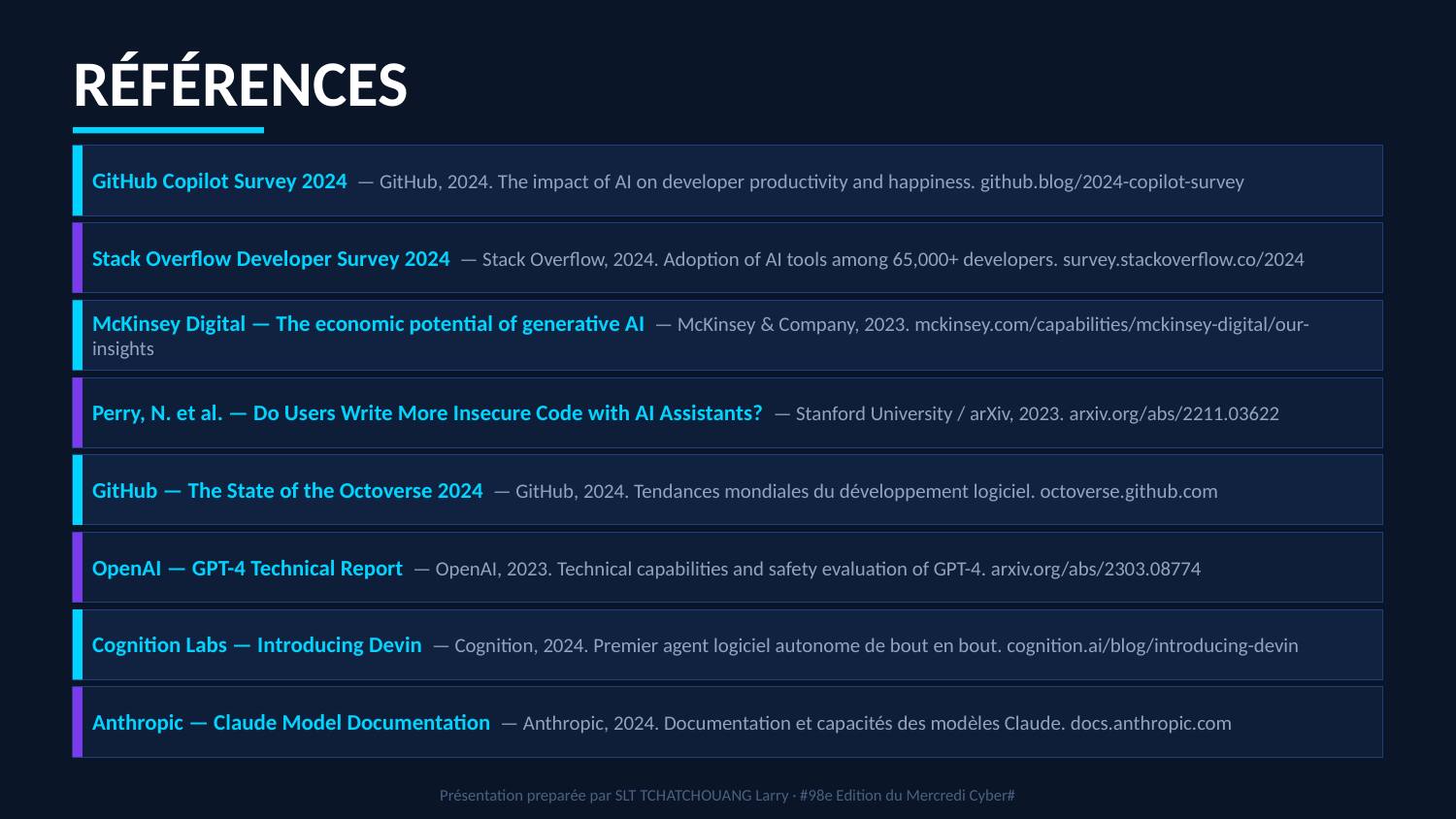

RÉFÉRENCES

GitHub Copilot Survey 2024  — GitHub, 2024. The impact of AI on developer productivity and happiness. github.blog/2024-copilot-survey

Stack Overflow Developer Survey 2024  — Stack Overflow, 2024. Adoption of AI tools among 65,000+ developers. survey.stackoverflow.co/2024

McKinsey Digital — The economic potential of generative AI  — McKinsey & Company, 2023. mckinsey.com/capabilities/mckinsey-digital/our-insights

Perry, N. et al. — Do Users Write More Insecure Code with AI Assistants?  — Stanford University / arXiv, 2023. arxiv.org/abs/2211.03622

GitHub — The State of the Octoverse 2024  — GitHub, 2024. Tendances mondiales du développement logiciel. octoverse.github.com

OpenAI — GPT-4 Technical Report  — OpenAI, 2023. Technical capabilities and safety evaluation of GPT-4. arxiv.org/abs/2303.08774

Cognition Labs — Introducing Devin  — Cognition, 2024. Premier agent logiciel autonome de bout en bout. cognition.ai/blog/introducing-devin

Anthropic — Claude Model Documentation  — Anthropic, 2024. Documentation et capacités des modèles Claude. docs.anthropic.com
Présentation preparée par SLT TCHATCHOUANG Larry · #98e Edition du Mercredi Cyber#